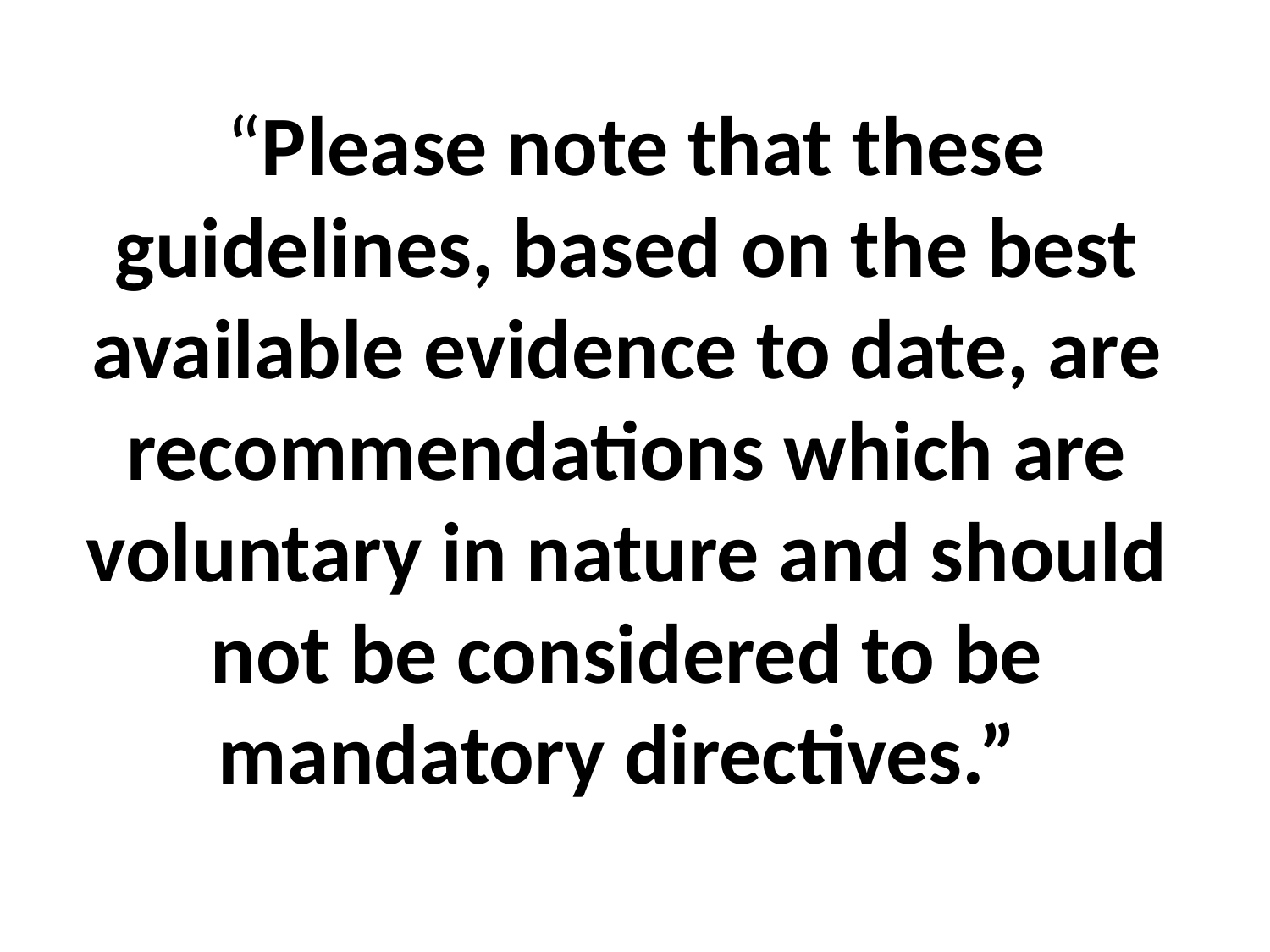

“Please note that these guidelines, based on the best available evidence to date, are recommendations which are voluntary in nature and should not be considered to be mandatory directives.”